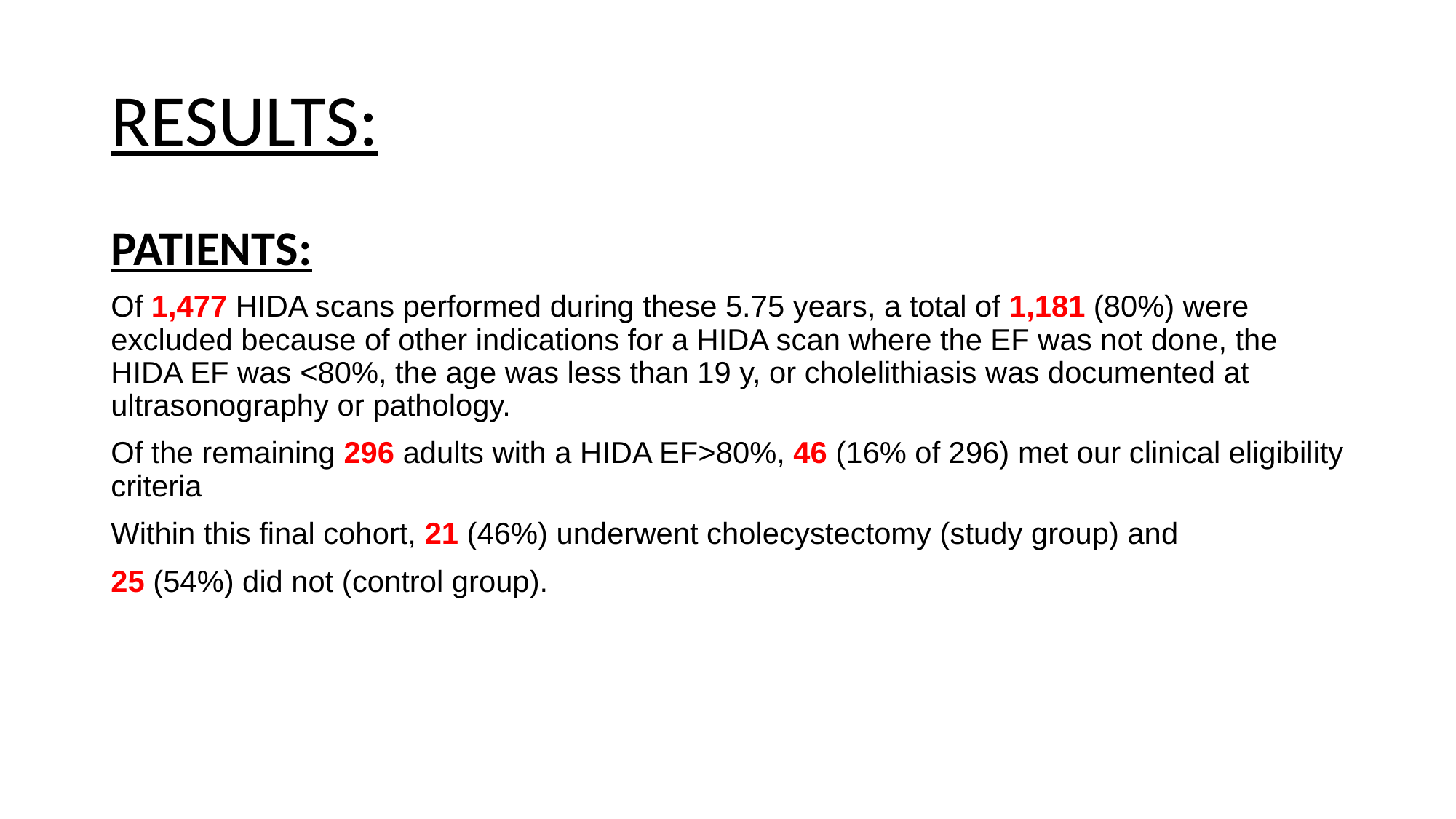

# RESULTS:
PATIENTS:
Of 1,477 HIDA scans performed during these 5.75 years, a total of 1,181 (80%) were excluded because of other indications for a HIDA scan where the EF was not done, the HIDA EF was <80%, the age was less than 19 y, or cholelithiasis was documented at ultrasonography or pathology.
Of the remaining 296 adults with a HIDA EF>80%, 46 (16% of 296) met our clinical eligibility criteria
Within this final cohort, 21 (46%) underwent cholecystectomy (study group) and
25 (54%) did not (control group).